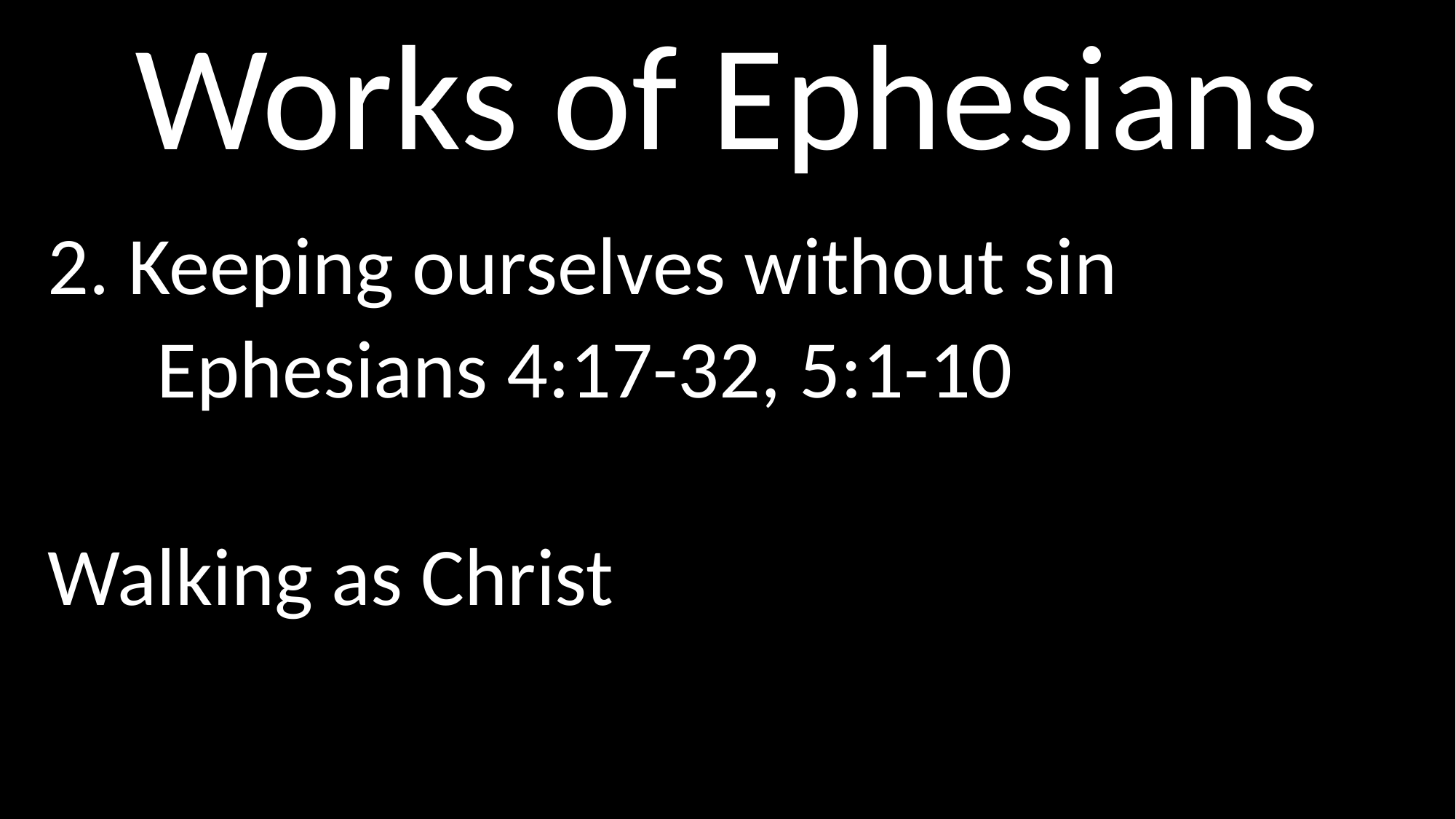

# Works of Ephesians
2. Keeping ourselves without sin
	Ephesians 4:17-32, 5:1-10

Walking as Christ